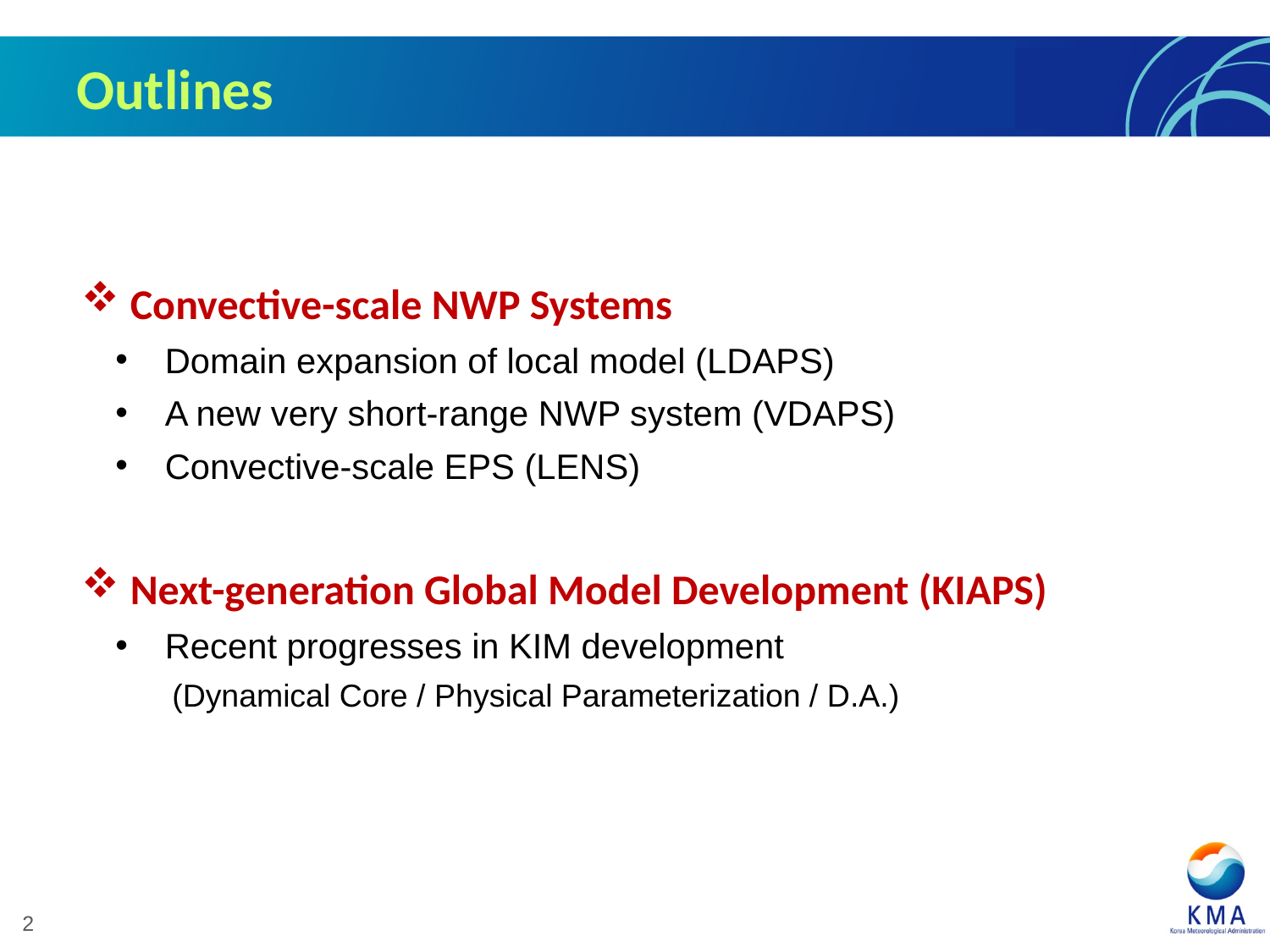

# Outlines
 Convective-scale NWP Systems
  Domain expansion of local model (LDAPS)
  A new very short-range NWP system (VDAPS)
  Convective-scale EPS (LENS)

 Next-generation Global Model Development (KIAPS)
  Recent progresses in KIM development
   (Dynamical Core / Physical Parameterization / D.A.)